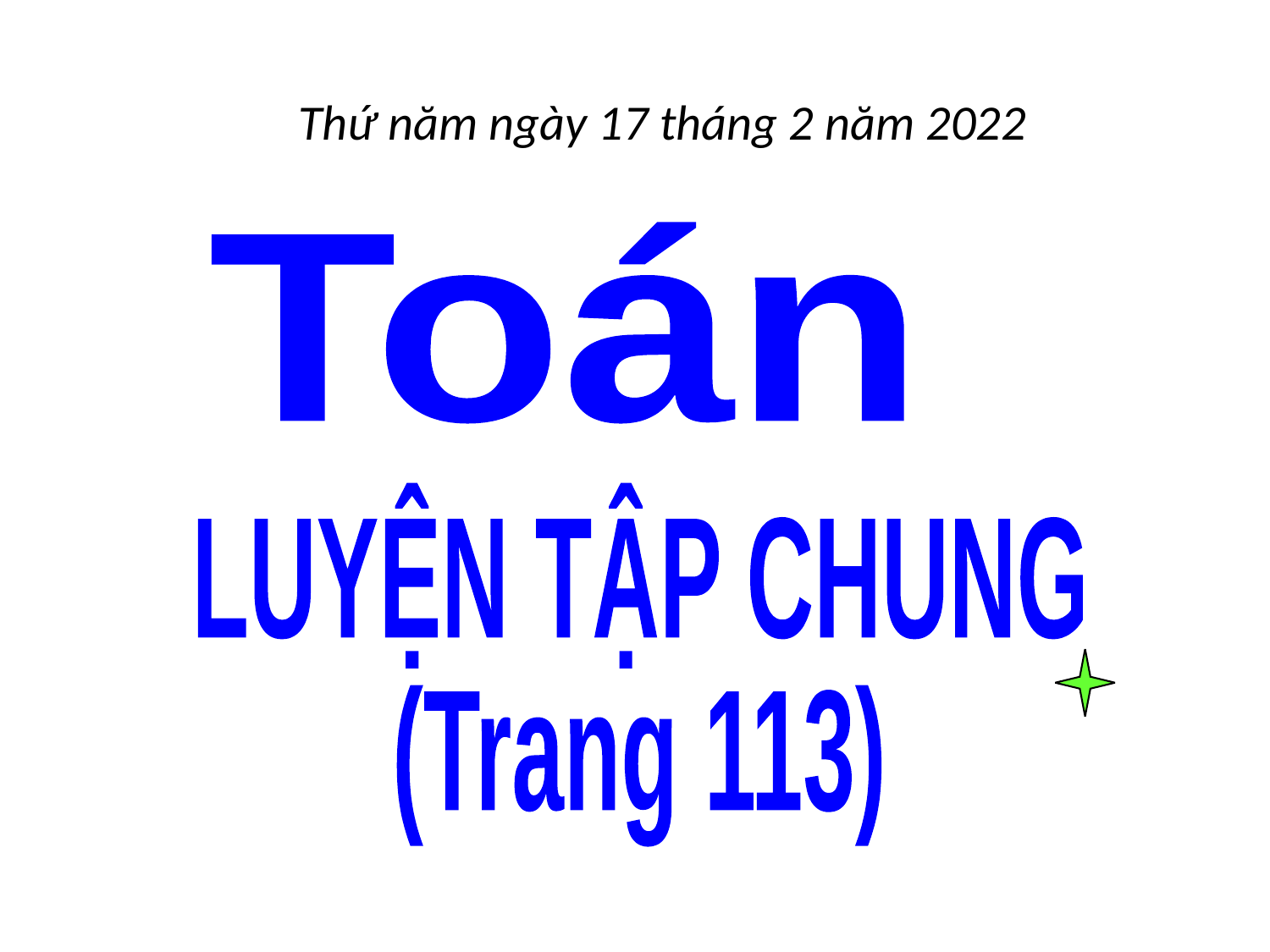

Thứ năm ngày 17 tháng 2 năm 2022
 Toán
LUYỆN TẬP CHUNG
(Trang 113)